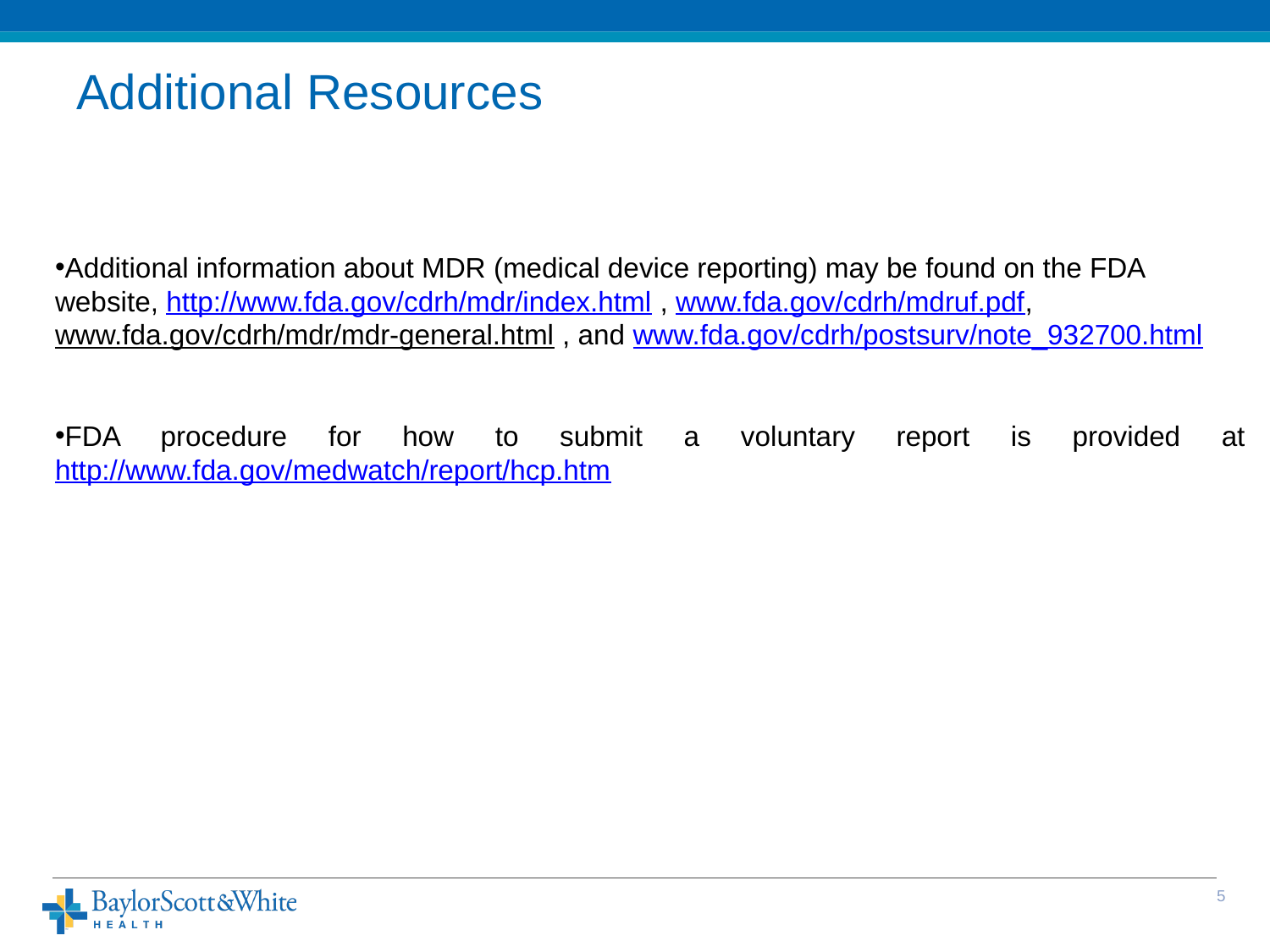

# Additional Resources
Additional information about MDR (medical device reporting) may be found on the FDA website, http://www.fda.gov/cdrh/mdr/index.html , www.fda.gov/cdrh/mdruf.pdf, www.fda.gov/cdrh/mdr/mdr-general.html , and www.fda.gov/cdrh/postsurv/note_932700.html

FDA procedure for how to submit a voluntary report is provided at http://www.fda.gov/medwatch/report/hcp.htm

5